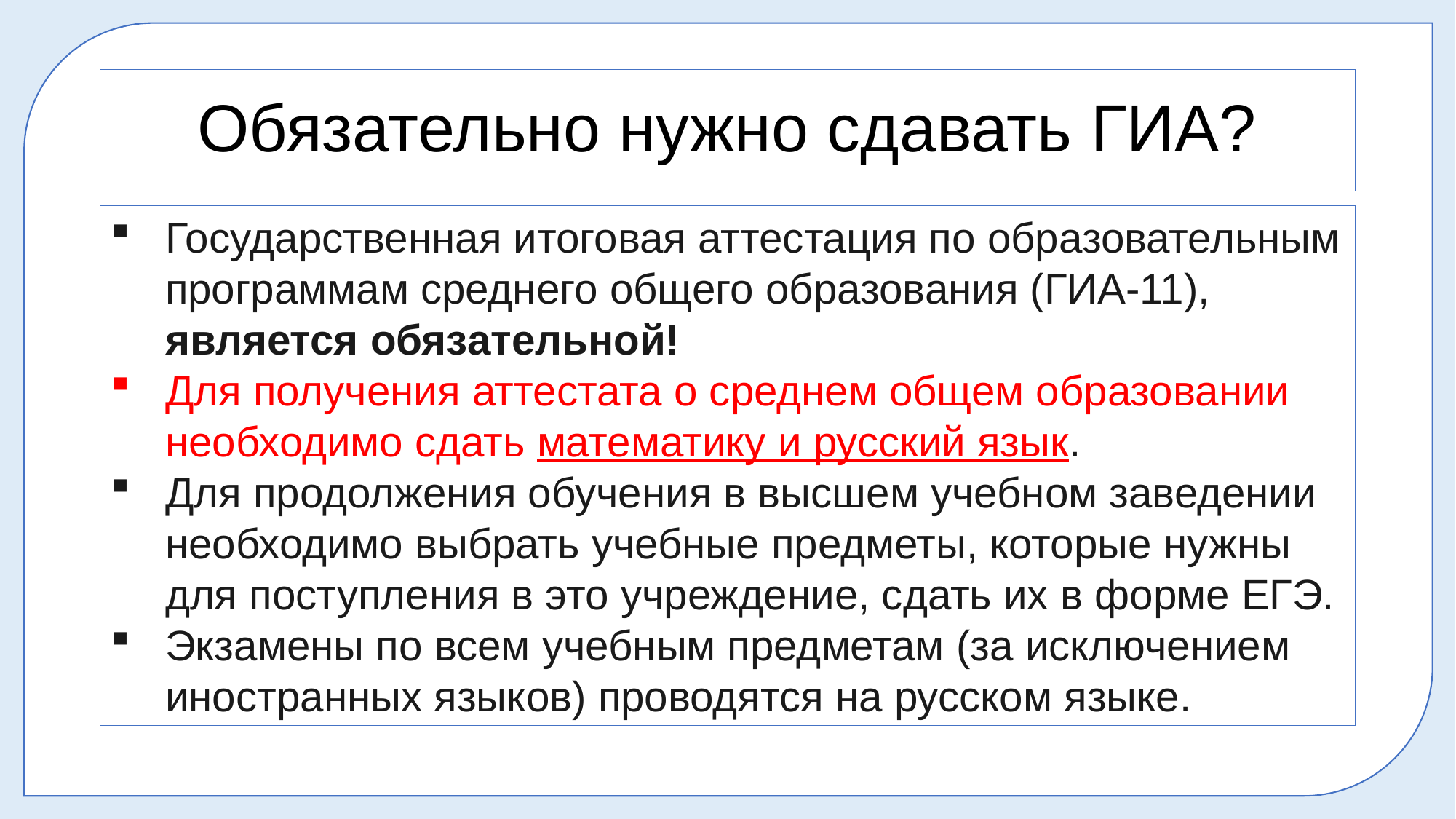

Обязательно нужно сдавать ГИА?
Государственная итоговая аттестация по образовательным программам среднего общего образования (ГИА-11), является обязательной!
Для получения аттестата о среднем общем образовании необходимо сдать математику и русский язык.
Для продолжения обучения в высшем учебном заведении необходимо выбрать учебные предметы, которые нужны для поступления в это учреждение, сдать их в форме ЕГЭ.
Экзамены по всем учебным предметам (за исключением иностранных языков) проводятся на русском языке.